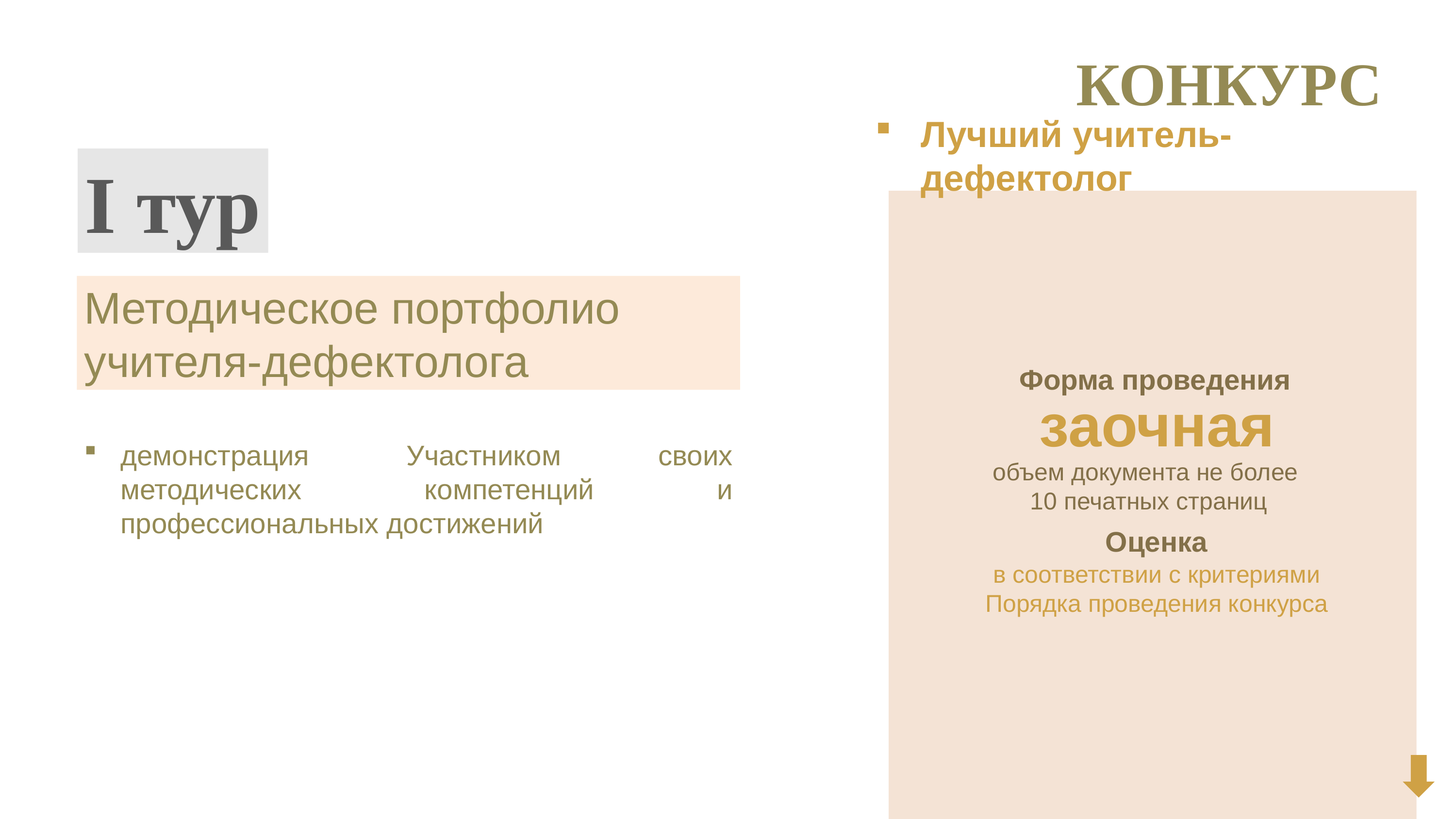

КОНКУРС
Лучший учитель-дефектолог
I тур

Методическое портфолио учителя-дефектолога
Форма проведения
 заочная
демонстрация Участником своих методических компетенций и профессиональных достижений
объем документа не более
10 печатных страниц
Оценка
в соответствии с критериями Порядка проведения конкурса